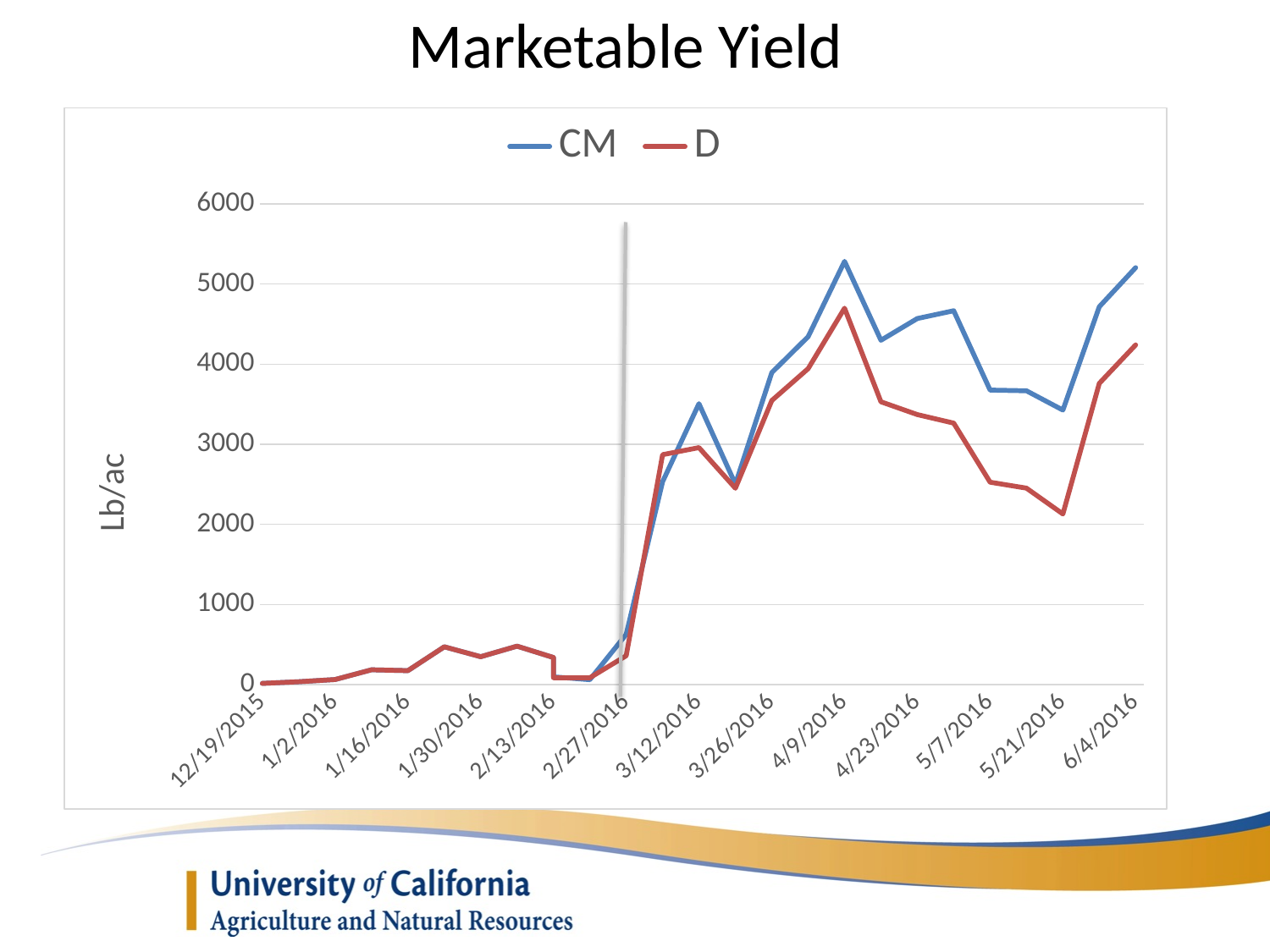

# Marketable Yield

### Chart

| Category | CM | D |
|---|---|---|
| 42357 | 14.0 | 14.0 |
| 42364 | 34.5 | 34.5 |
| 42371 | 62.0 | 62.0 |
| 42378 | 183.5 | 183.5 |
| 42385 | 173.0 | 173.0 |
| 42392 | 470.25 | 470.25 |
| 42399 | 347.0 | 347.0 |
| 42406 | 478.5 | 478.5 |
| 42413 | 337.0 | 337.0 |
| 42413 | 95.75 | 84.25 |
| 42420 | 60.25 | 83.5 |
| 42427 | 626.25 | 358.75 |
| 42434 | 2532.75 | 2870.0 |
| 42441 | 3506.5 | 2958.25 |
| 42448 | 2502.25 | 2450.25 |
| 42455 | 3894.75 | 3545.75 |
| 42462 | 4342.75 | 3943.75 |
| 42469 | 5283.75 | 4698.75 |
| 42476 | 4298.0 | 3530.5 |
| 42483 | 4570.0 | 3370.0 |
| 42490 | 4666.666666666667 | 3264.0 |
| 42497 | 3676.0 | 2526.5 |
| 42504 | 3667.3333333333335 | 2451.5 |
| 42511 | 3426.5 | 2128.75 |
| 42518 | 4717.0 | 3760.0 |
| 42525 | 5205.0 | 4240.0 |